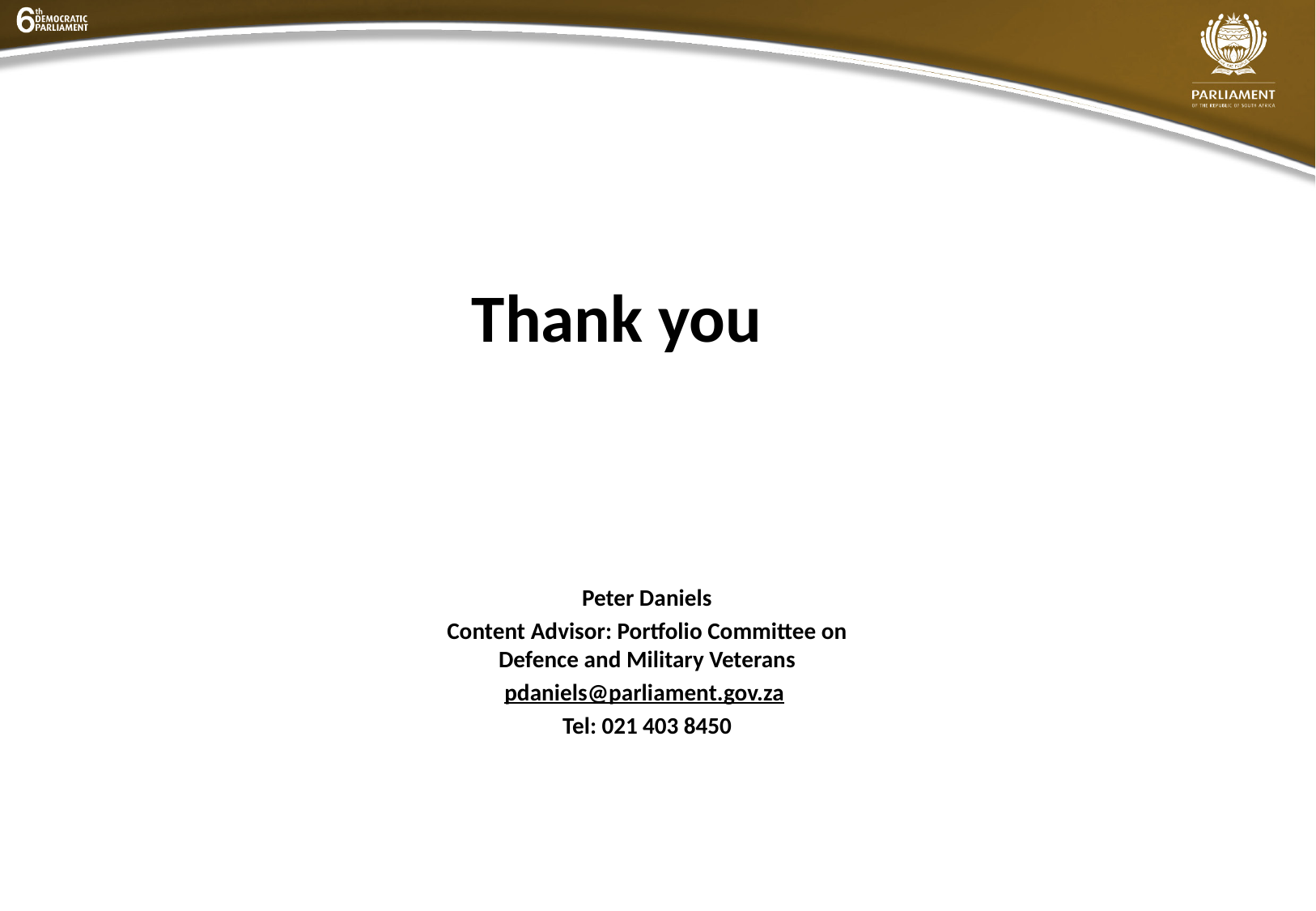

Thank you
Defence Sector overview
Peter Daniels
Content Advisor: Portfolio Committee on Defence and Military Veterans
pdaniels@parliament.gov.za
Tel: 021 403 8450